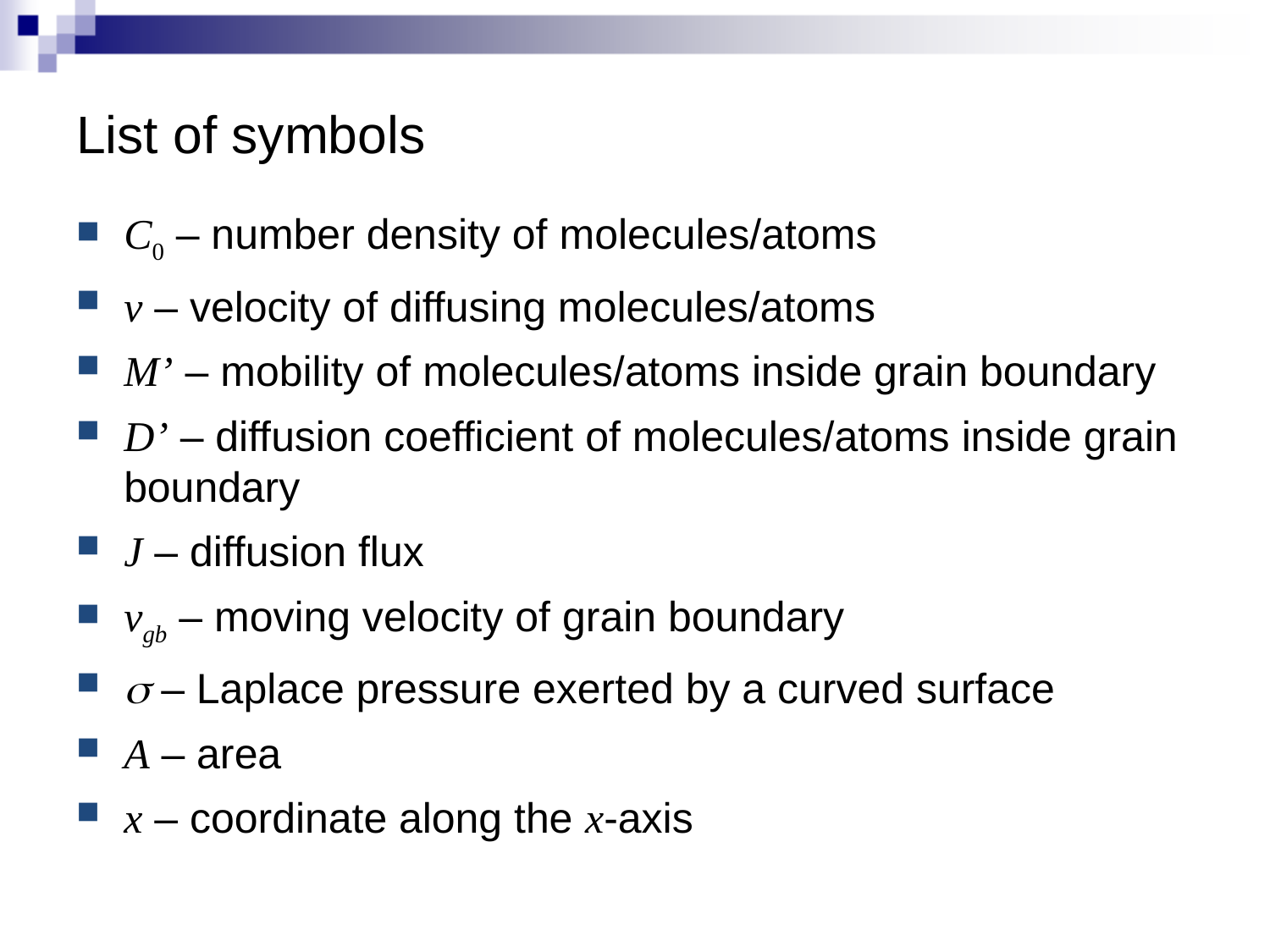

# List of symbols
C0 – number density of molecules/atoms
v – velocity of diffusing molecules/atoms
M’ – mobility of molecules/atoms inside grain boundary
D’ – diffusion coefficient of molecules/atoms inside grain boundary
J – diffusion flux
vgb – moving velocity of grain boundary
σ – Laplace pressure exerted by a curved surface
A – area
x – coordinate along the x-axis